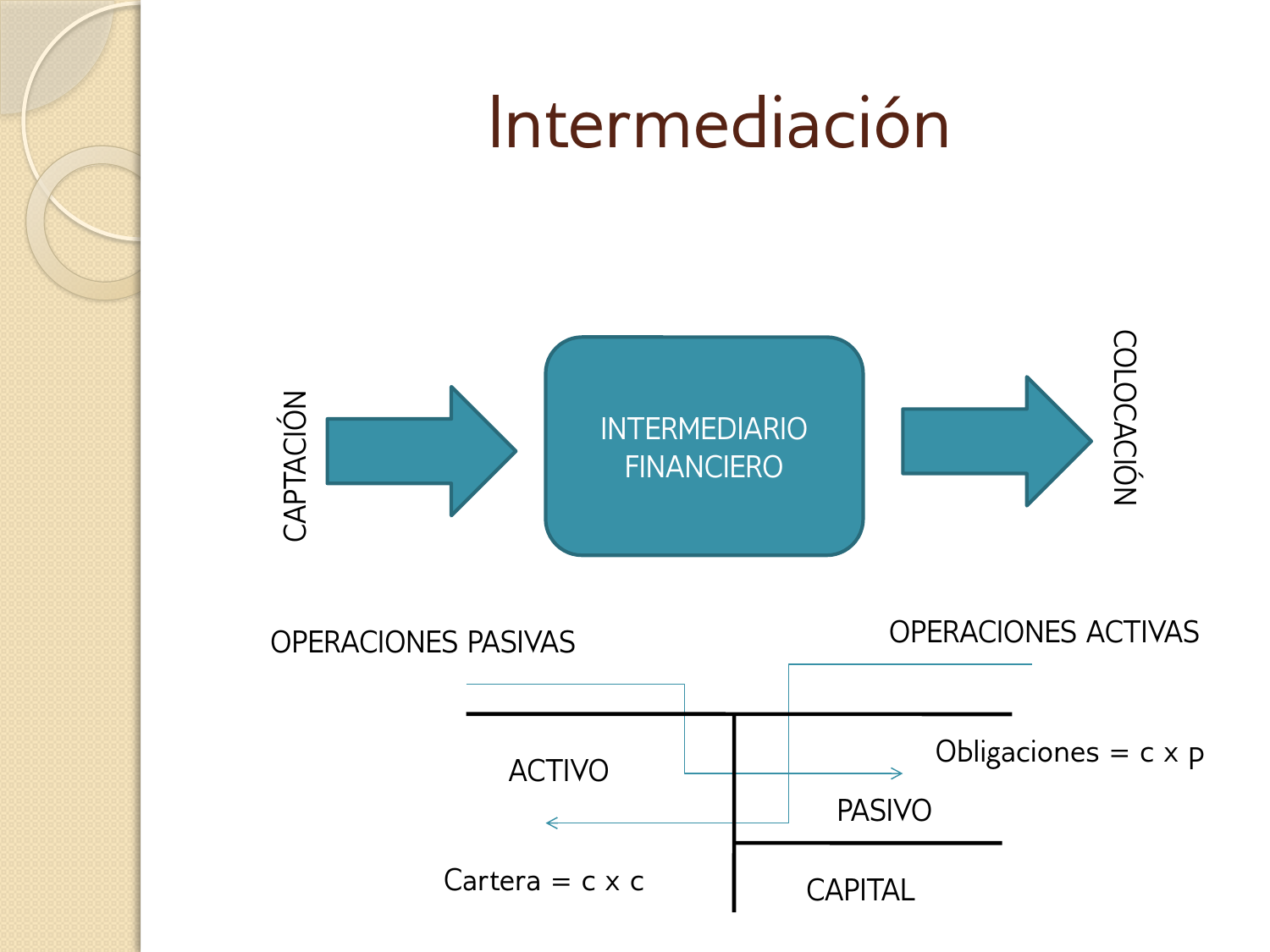

# Intermediación
INTERMEDIARIO
FINANCIERO

CAPTACIÓN
COLOCACIÓN
OPERACIONES ACTIVAS
OPERACIONES PASIVAS
Obligaciones = c x p
ACTIVO
PASIVO
Cartera = c x c
CAPITAL